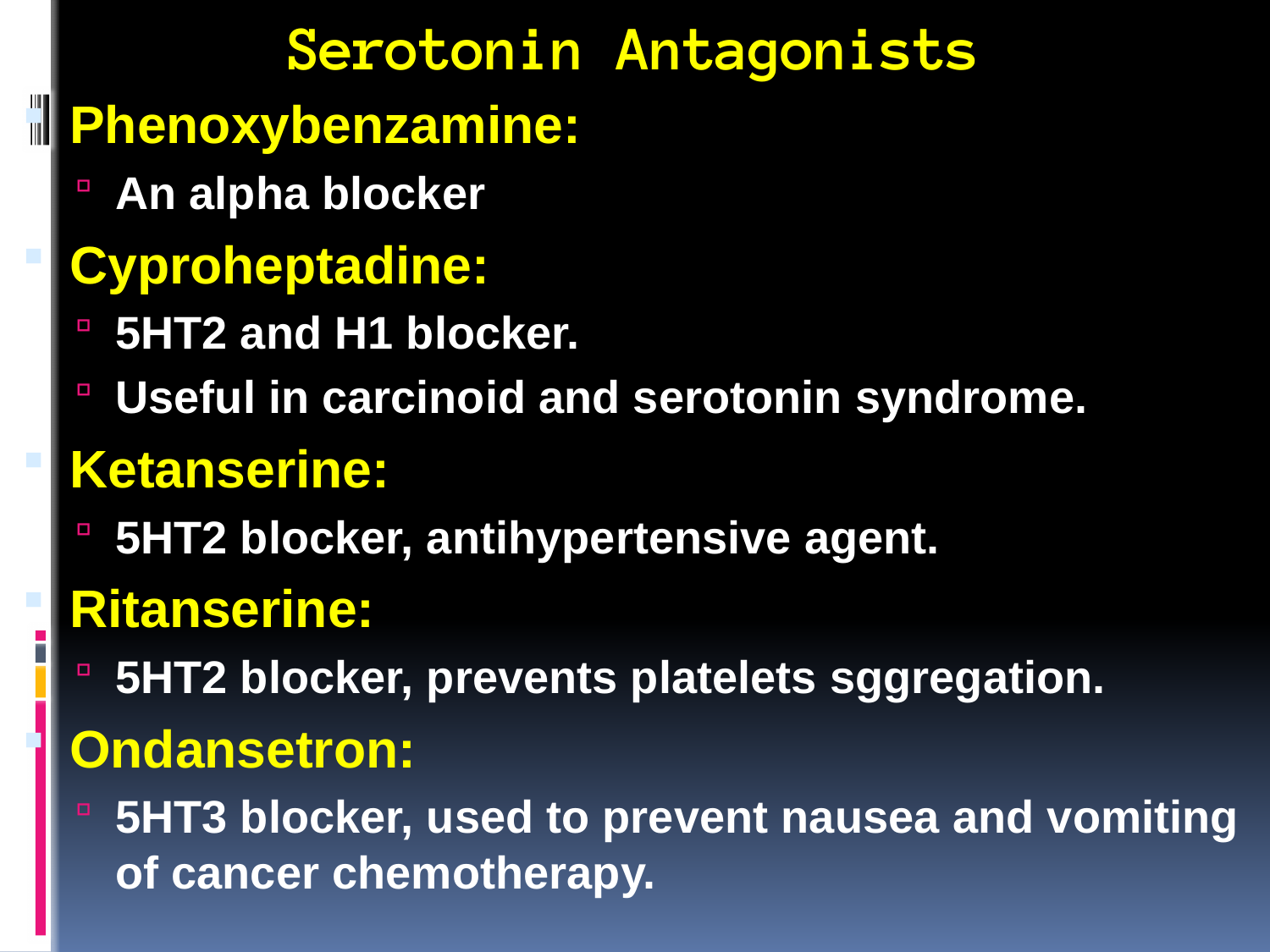

# Serotonin Antagonists
Phenoxybenzamine:
An alpha blocker
Cyproheptadine:
5HT2 and H1 blocker.
Useful in carcinoid and serotonin syndrome.
Ketanserine:
5HT2 blocker, antihypertensive agent.
Ritanserine:
5HT2 blocker, prevents platelets sggregation.
Ondansetron:
5HT3 blocker, used to prevent nausea and vomiting of cancer chemotherapy.